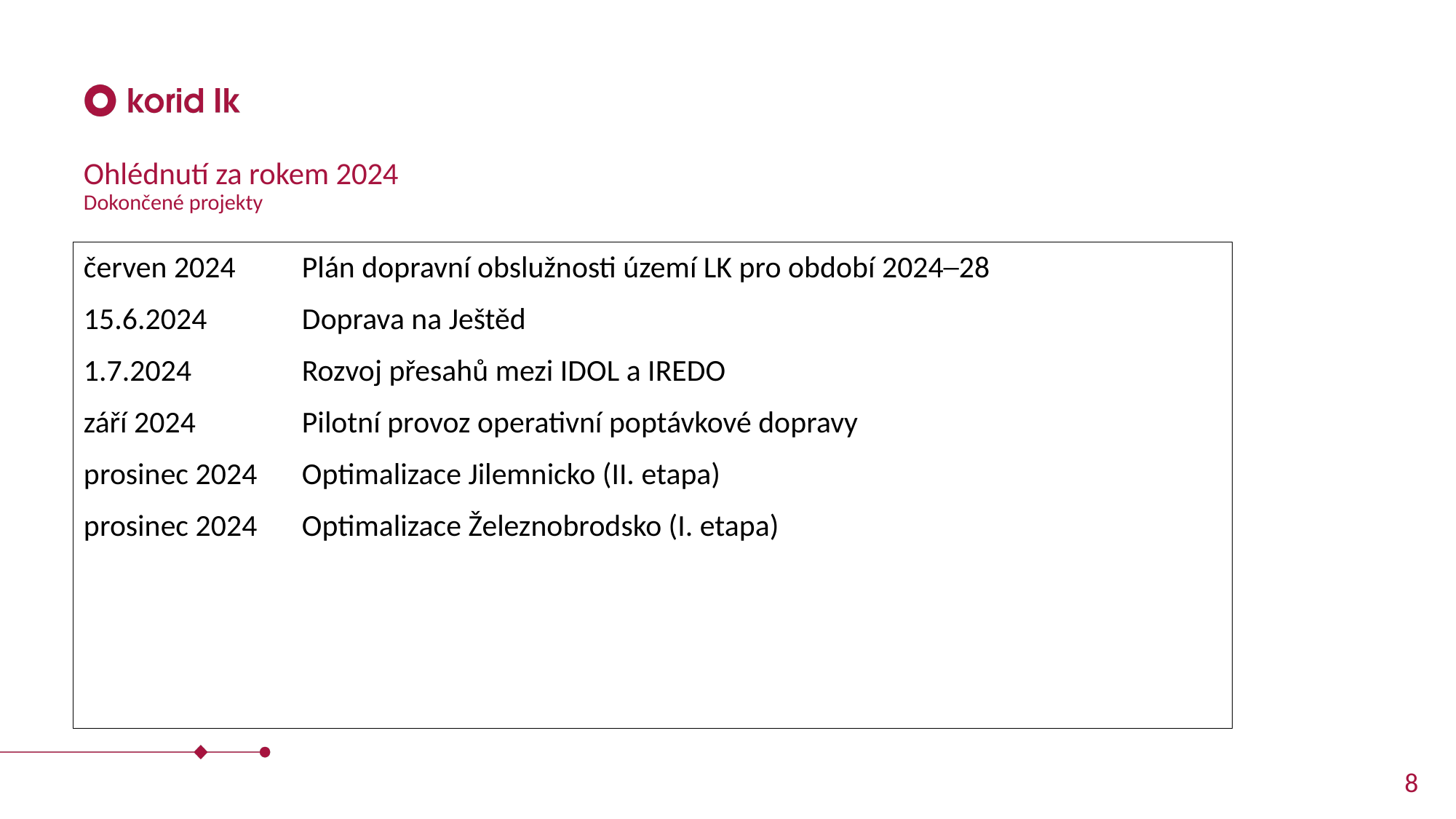

# Ohlédnutí za rokem 2024 Dokončené projekty
červen 2024	Plán dopravní obslužnosti území LK pro období 2024─28
15.6.2024	Doprava na Ještěd
1.7.2024		Rozvoj přesahů mezi IDOL a IREDO
září 2024	Pilotní provoz operativní poptávkové dopravy
prosinec 2024	Optimalizace Jilemnicko (II. etapa)
prosinec 2024	Optimalizace Železnobrodsko (I. etapa)
8